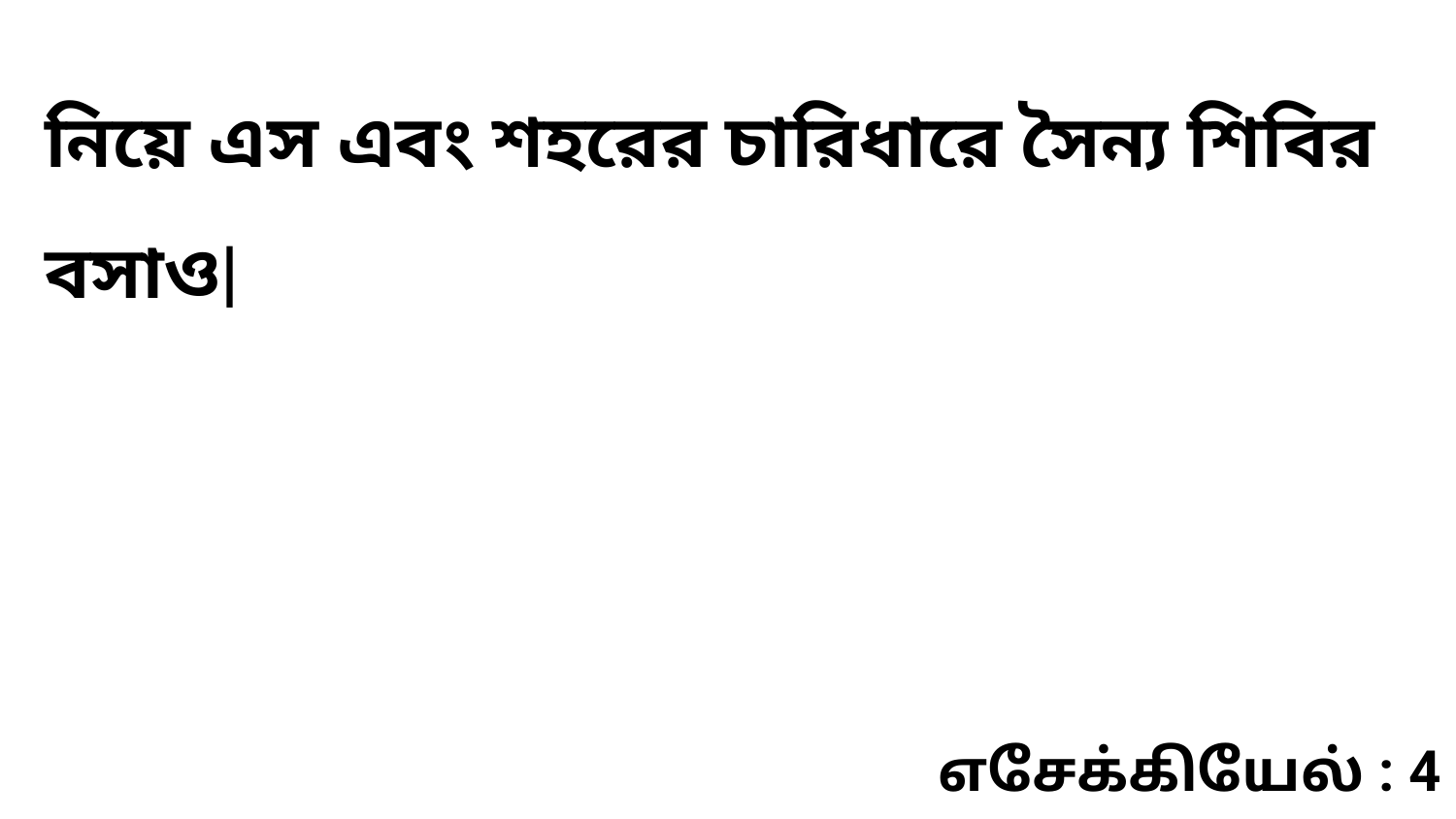

নিয়ে এস এবং শহরের চারিধারে সৈন্য শিবির বসাও|
எசேக்கியேல் : 4